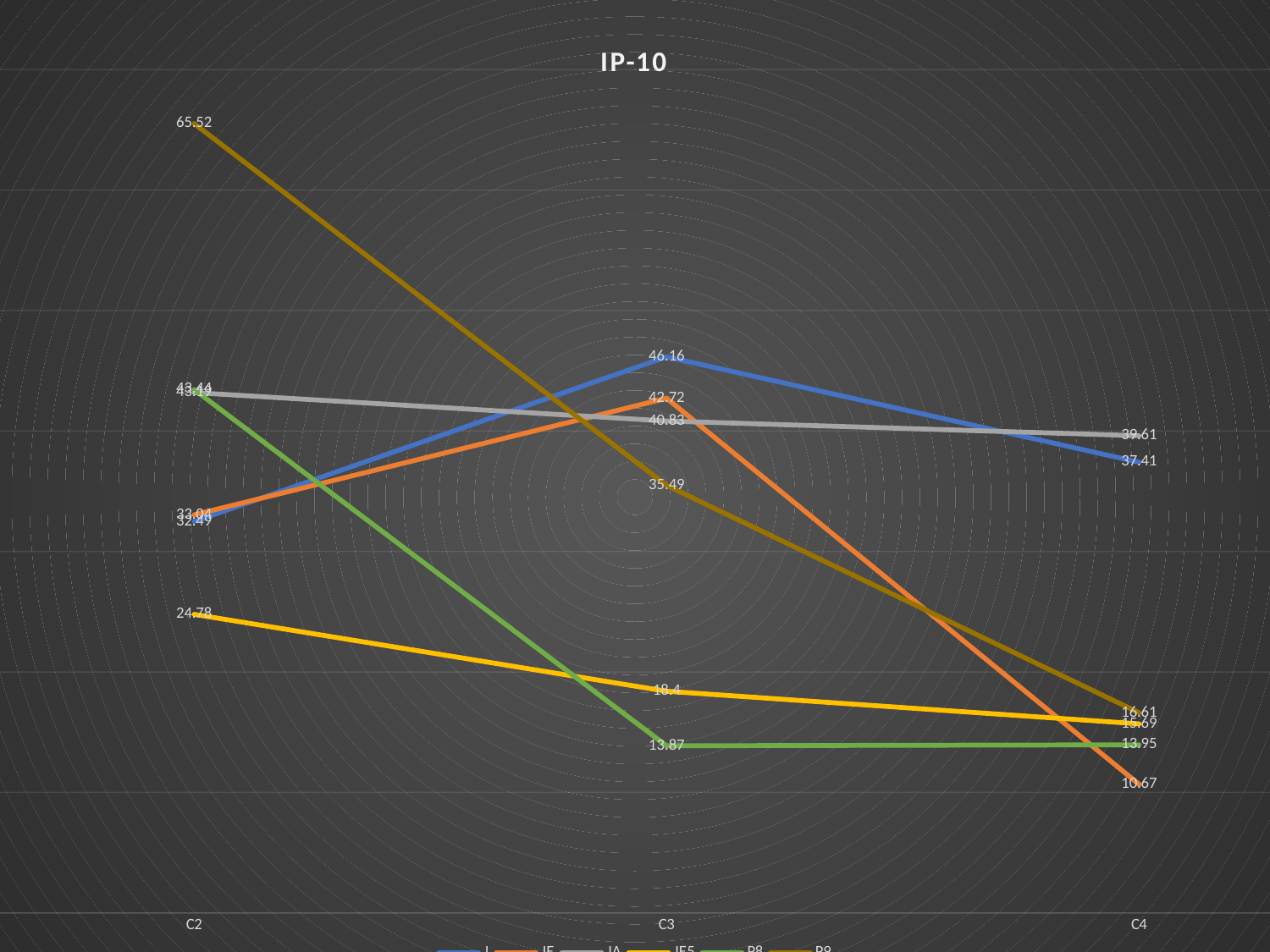

### Chart: IP-10

| Category | J | JE | JA | JE5 | P8 | P9 |
|---|---|---|---|---|---|---|
| C2 | 32.49 | 33.04 | 43.19 | 24.78 | 43.44 | 65.52 |
| C3 | 46.16 | 42.72 | 40.83 | 18.4 | 13.87 | 35.49 |
| C4 | 37.41 | 10.67 | 39.61 | 15.69 | 13.95 | 16.61 |